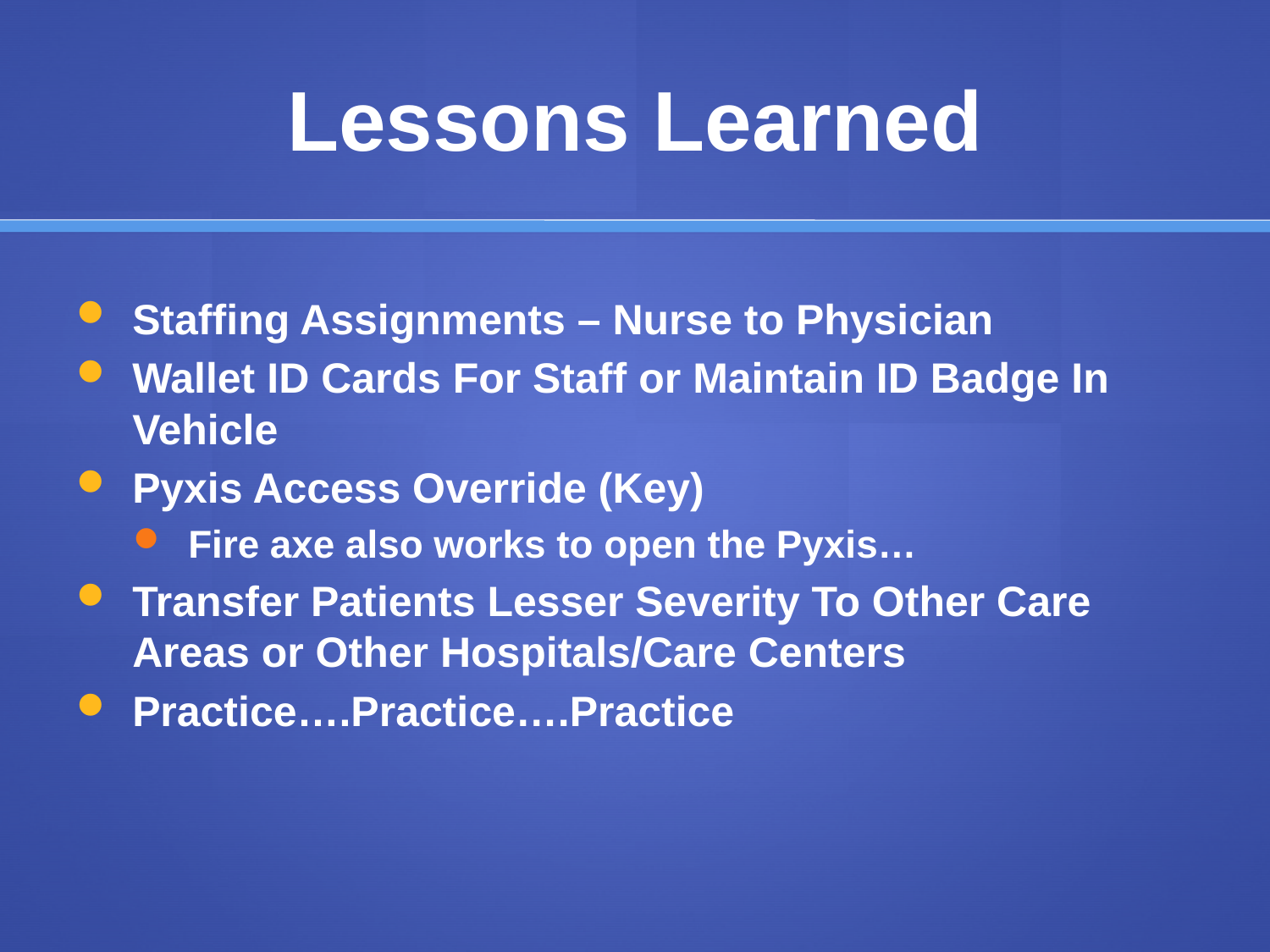

# Lessons Learned
Staffing Assignments – Nurse to Physician
Wallet ID Cards For Staff or Maintain ID Badge In Vehicle
Pyxis Access Override (Key)
Fire axe also works to open the Pyxis…
Transfer Patients Lesser Severity To Other Care Areas or Other Hospitals/Care Centers
Practice….Practice….Practice